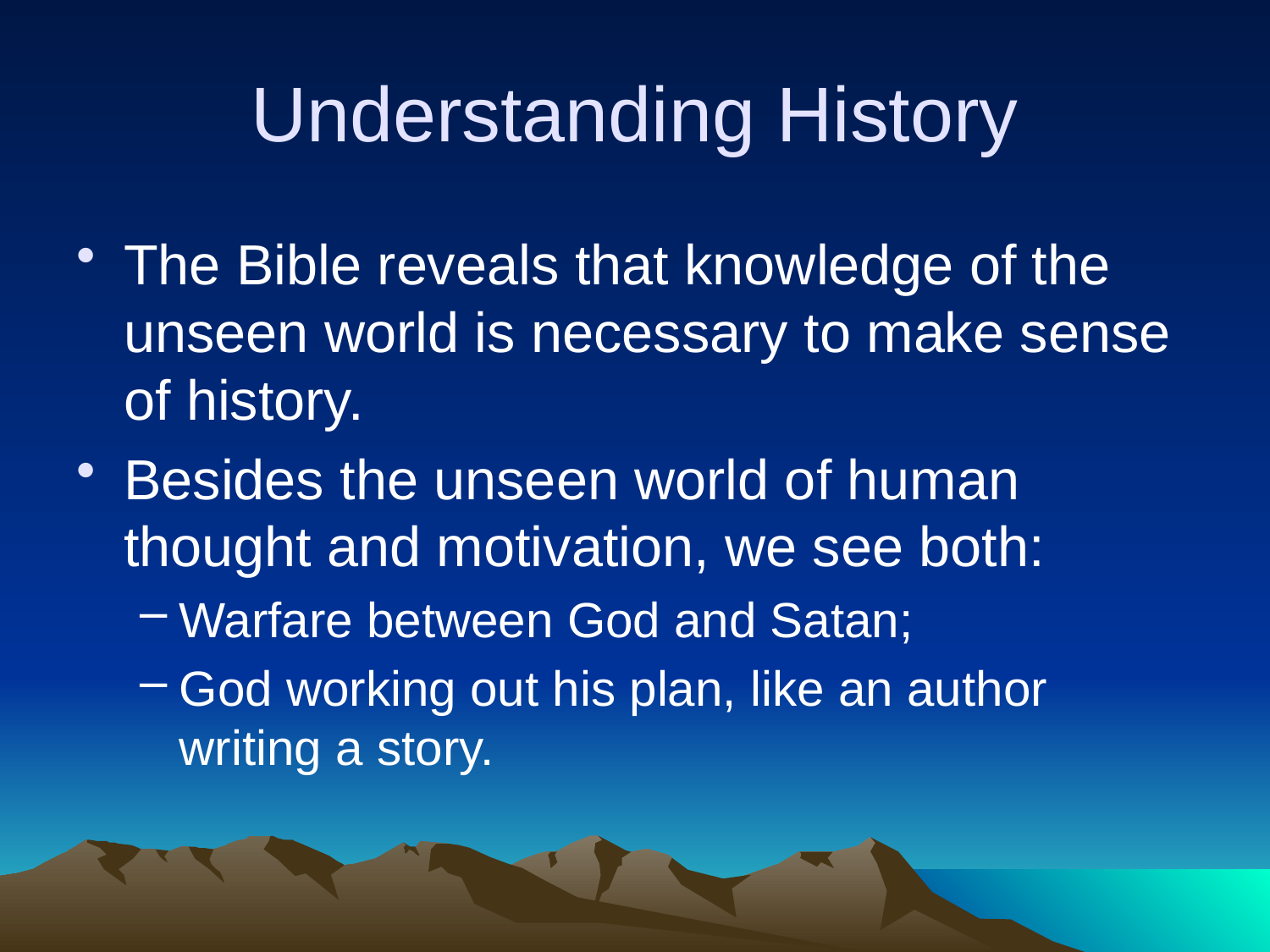

# Understanding History
The Bible reveals that knowledge of the unseen world is necessary to make sense of history.
Besides the unseen world of human thought and motivation, we see both:
Warfare between God and Satan;
God working out his plan, like an author writing a story.